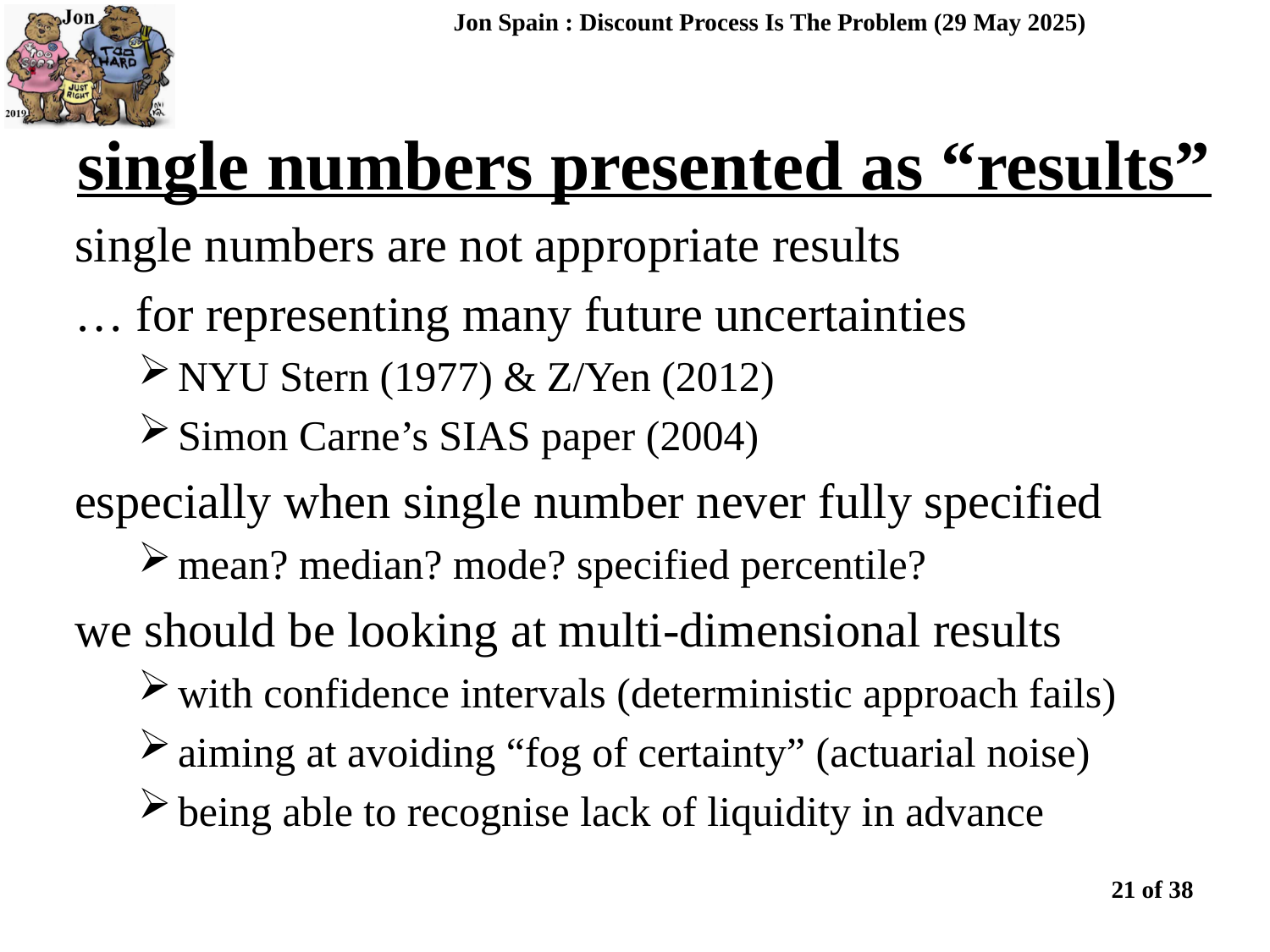

Jon Spain : Discount Process Is The Problem (29 May 2025)
single numbers presented as “results”
single numbers are not appropriate results
… for representing many future uncertainties
NYU Stern (1977) & Z/Yen (2012)
Simon Carne’s SIAS paper (2004)
especially when single number never fully specified
mean? median? mode? specified percentile?
we should be looking at multi-dimensional results
with confidence intervals (deterministic approach fails)
aiming at avoiding “fog of certainty” (actuarial noise)
being able to recognise lack of liquidity in advance

21 of 38